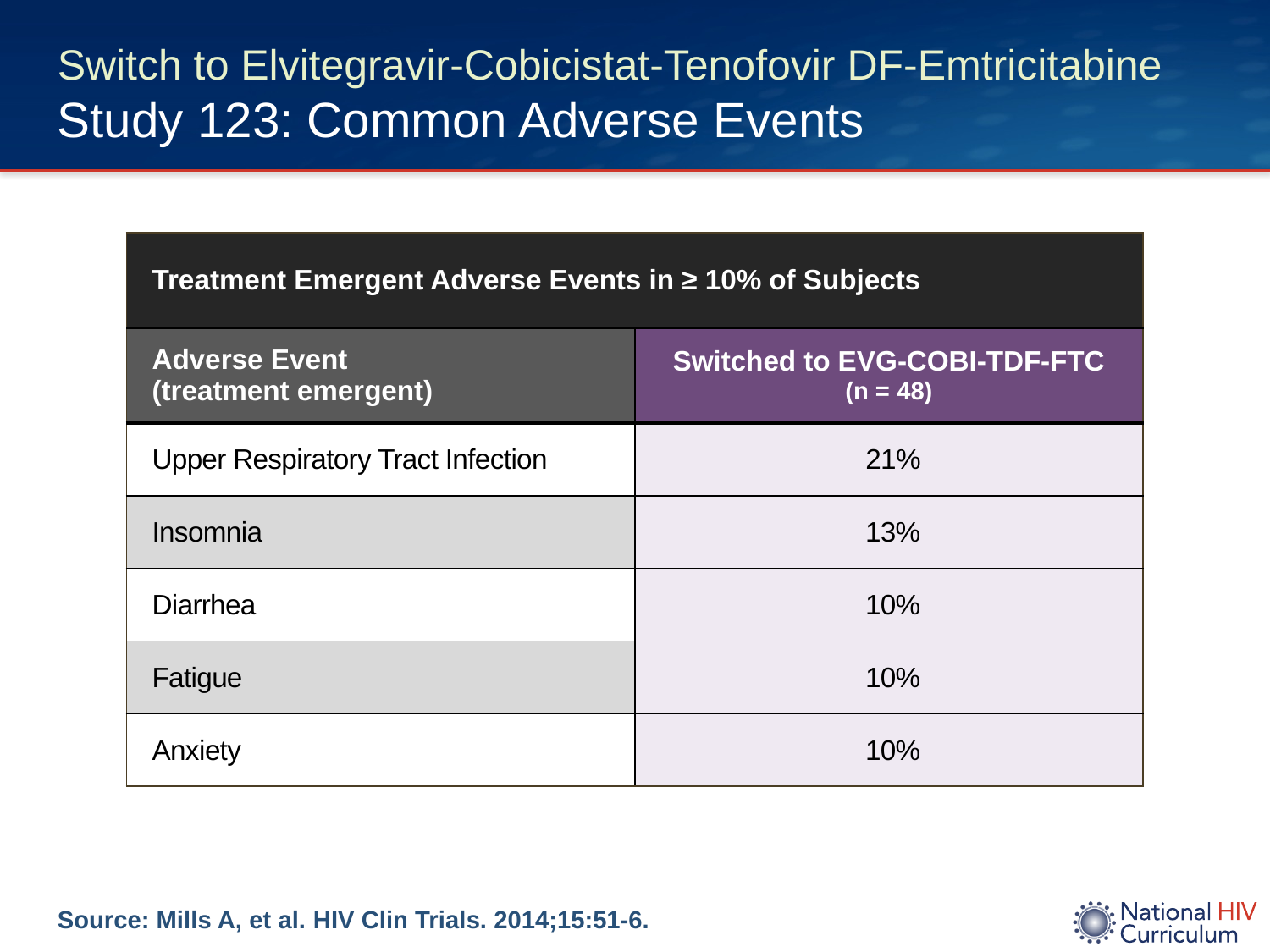

# Switch to Elvitegravir-Cobicistat-Tenofovir DF-Emtricitabine Study 123: Common Adverse Events
| Treatment Emergent Adverse Events in ≥ 10% of Subjects |  |
| --- | --- |
| Adverse Event (treatment emergent) | Switched to EVG-COBI-TDF-FTC (n = 48) |
| Upper Respiratory Tract Infection | 21% |
| Insomnia | 13% |
| Diarrhea | 10% |
| Fatigue | 10% |
| Anxiety | 10% |
Source: Mills A, et al. HIV Clin Trials. 2014;15:51-6.